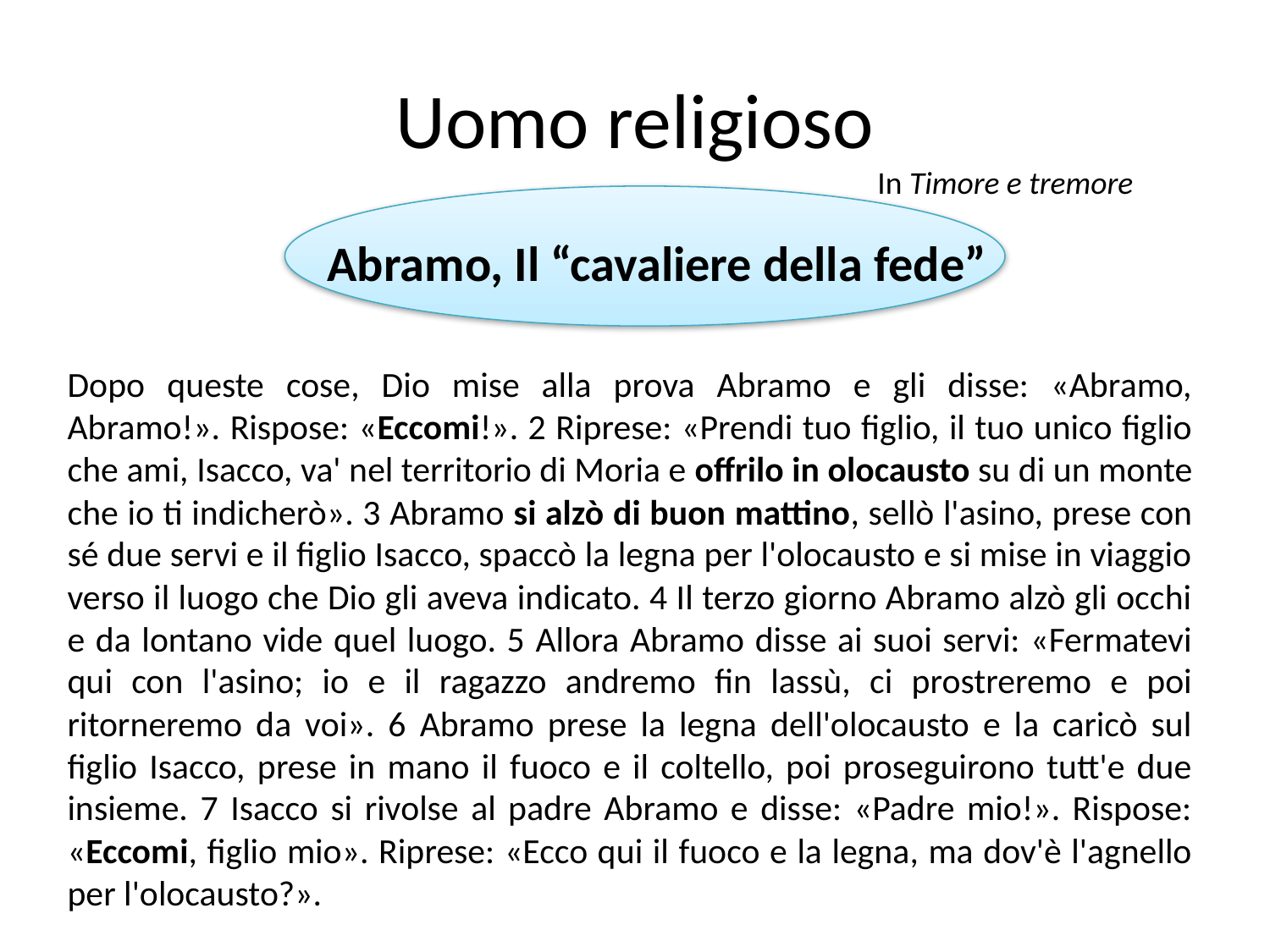

# Uomo religioso
In Timore e tremore

Abramo, Il “cavaliere della fede”
Dopo queste cose, Dio mise alla prova Abramo e gli disse: «Abramo, Abramo!». Rispose: «Eccomi!». 2 Riprese: «Prendi tuo figlio, il tuo unico figlio che ami, Isacco, va' nel territorio di Moria e offrilo in olocausto su di un monte che io ti indicherò». 3 Abramo si alzò di buon mattino, sellò l'asino, prese con sé due servi e il figlio Isacco, spaccò la legna per l'olocausto e si mise in viaggio verso il luogo che Dio gli aveva indicato. 4 Il terzo giorno Abramo alzò gli occhi e da lontano vide quel luogo. 5 Allora Abramo disse ai suoi servi: «Fermatevi qui con l'asino; io e il ragazzo andremo fin lassù, ci prostreremo e poi ritorneremo da voi». 6 Abramo prese la legna dell'olocausto e la caricò sul figlio Isacco, prese in mano il fuoco e il coltello, poi proseguirono tutt'e due insieme. 7 Isacco si rivolse al padre Abramo e disse: «Padre mio!». Rispose: «Eccomi, figlio mio». Riprese: «Ecco qui il fuoco e la legna, ma dov'è l'agnello per l'olocausto?».